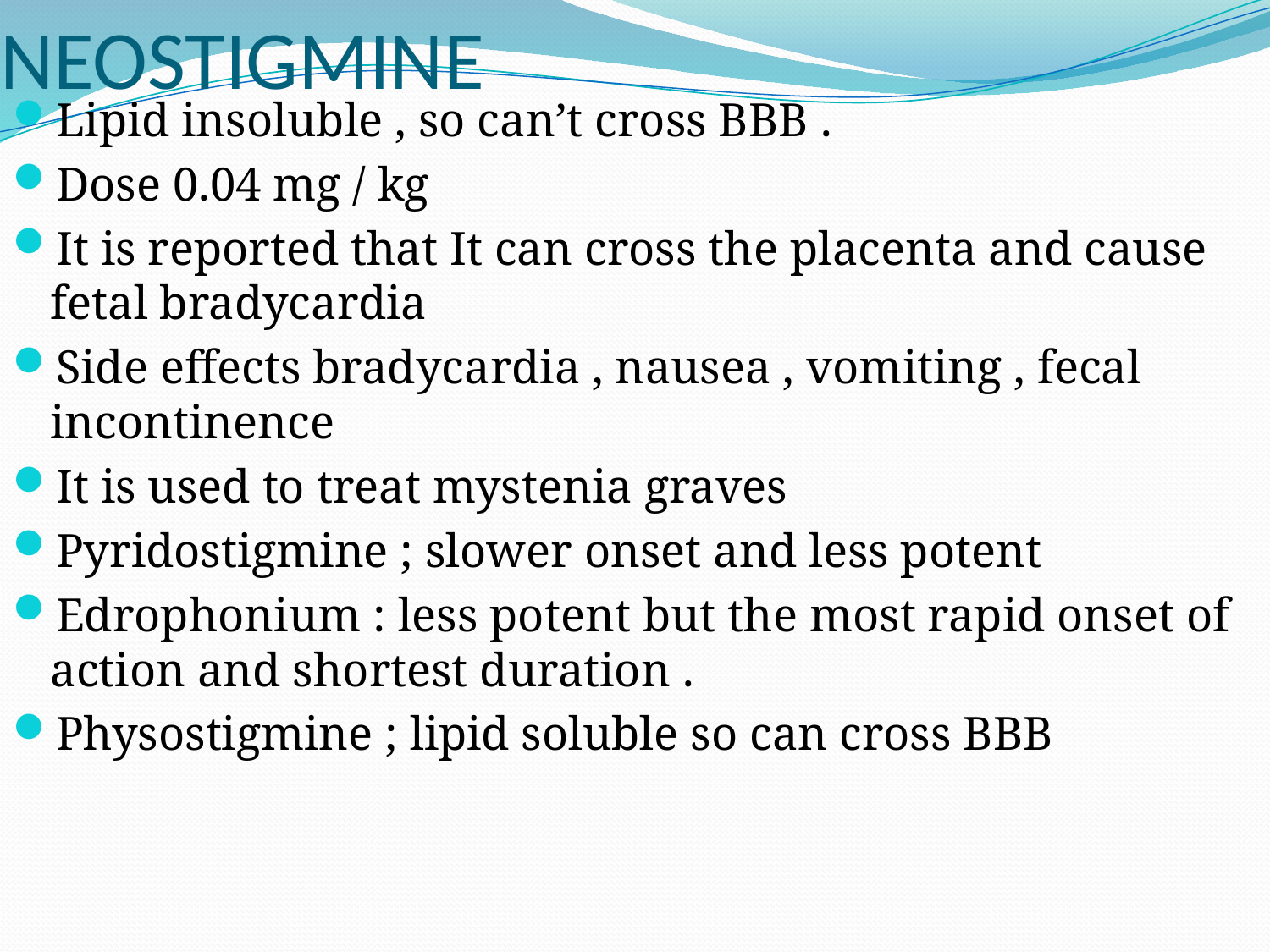

# NEOSTIGMINE
Lipid insoluble , so can’t cross BBB .
Dose 0.04 mg / kg
It is reported that It can cross the placenta and cause fetal bradycardia
Side effects bradycardia , nausea , vomiting , fecal incontinence
It is used to treat mystenia graves
Pyridostigmine ; slower onset and less potent
Edrophonium : less potent but the most rapid onset of action and shortest duration .
Physostigmine ; lipid soluble so can cross BBB